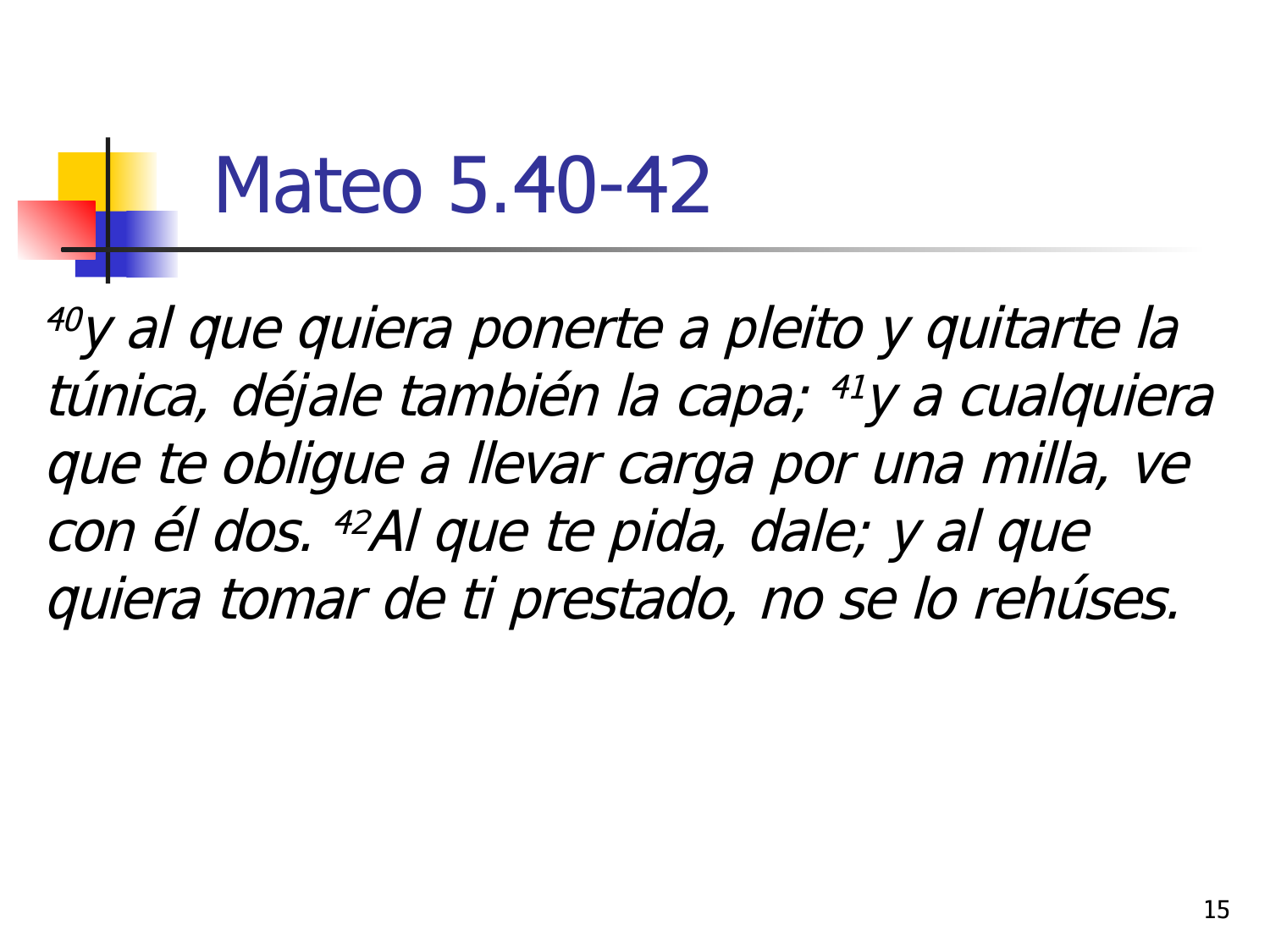

# Mateo 5.40-42
40y al que quiera ponerte a pleito y quitarte la túnica, déjale también la capa; 41y a cualquiera que te obligue a llevar carga por una milla, ve con él dos. 42Al que te pida, dale; y al que quiera tomar de ti prestado, no se lo rehúses.
15